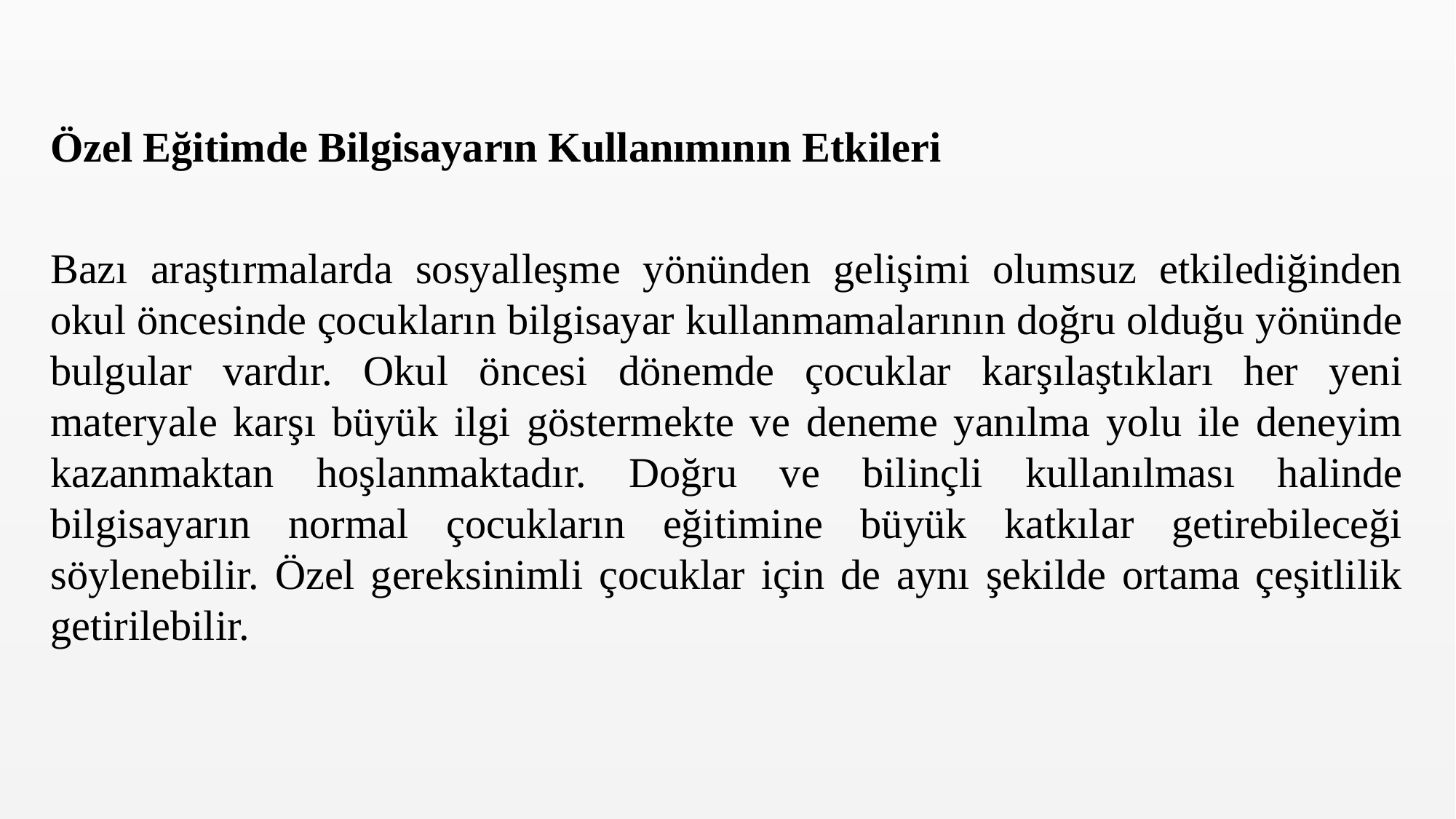

Özel Eğitimde Bilgisayarın Kullanımının Etkileri
Bazı araştırmalarda sosyalleşme yönünden gelişimi olumsuz etkilediğinden okul öncesinde çocukların bilgisayar kullanmamalarının doğru olduğu yönünde bulgular vardır. Okul öncesi dönemde çocuklar karşılaştıkları her yeni materyale karşı büyük ilgi göstermekte ve deneme yanılma yolu ile deneyim kazanmaktan hoşlanmaktadır. Doğru ve bilinçli kullanılması halinde bilgisayarın normal çocukların eğitimine büyük katkılar getirebileceği söylenebilir. Özel gereksinimli çocuklar için de aynı şekilde ortama çeşitlilik getirilebilir.